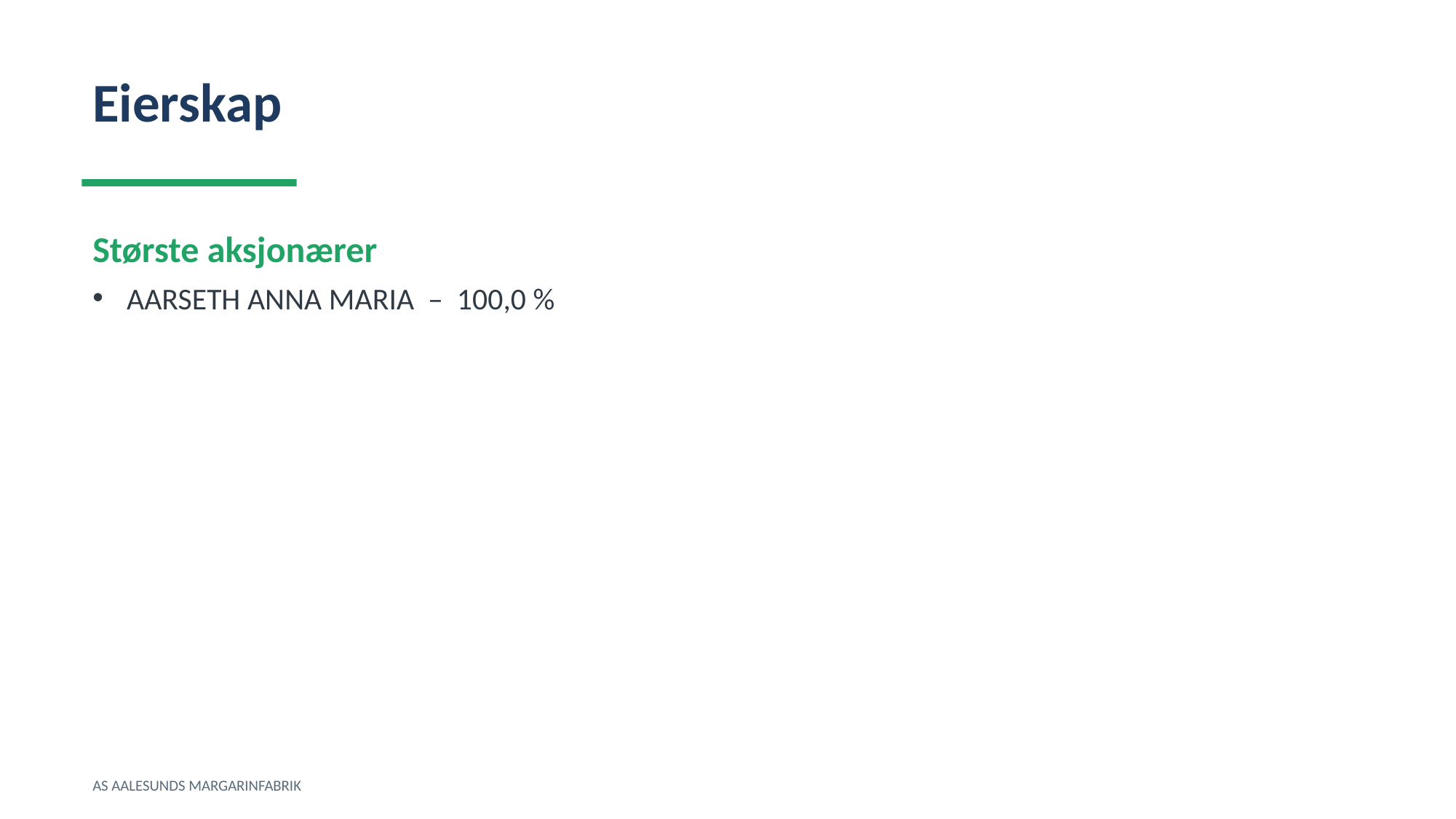

Eierskap

Største aksjonærer
AARSETH ANNA MARIA  –  100,0 %
AS AALESUNDS MARGARINFABRIK